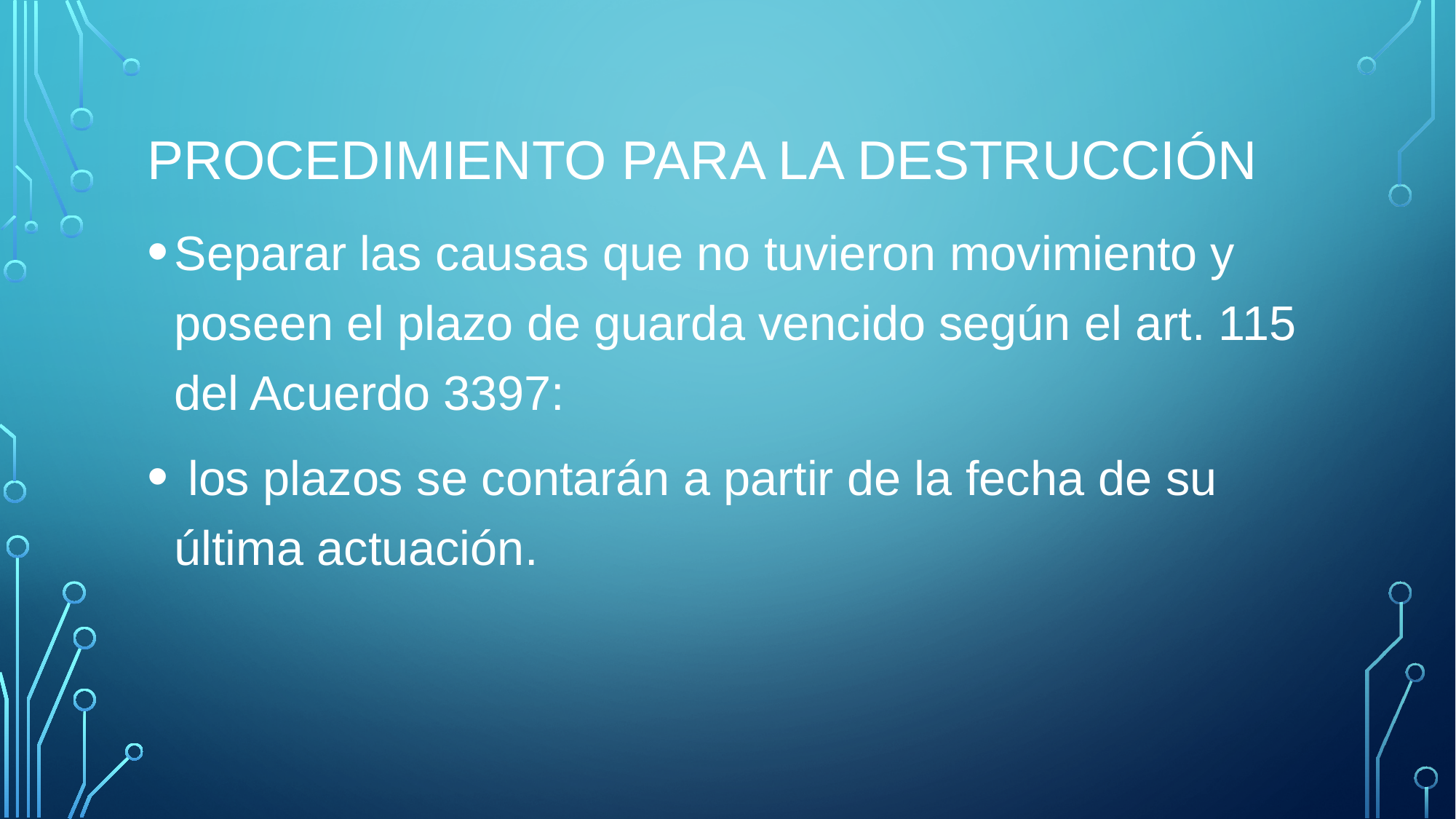

# PROCEDIMIENTO PARA LA DESTRUCCIÓN
Separar las causas que no tuvieron movimiento y poseen el plazo de guarda vencido según el art. 115 del Acuerdo 3397:
 los plazos se contarán a partir de la fecha de su última actuación.